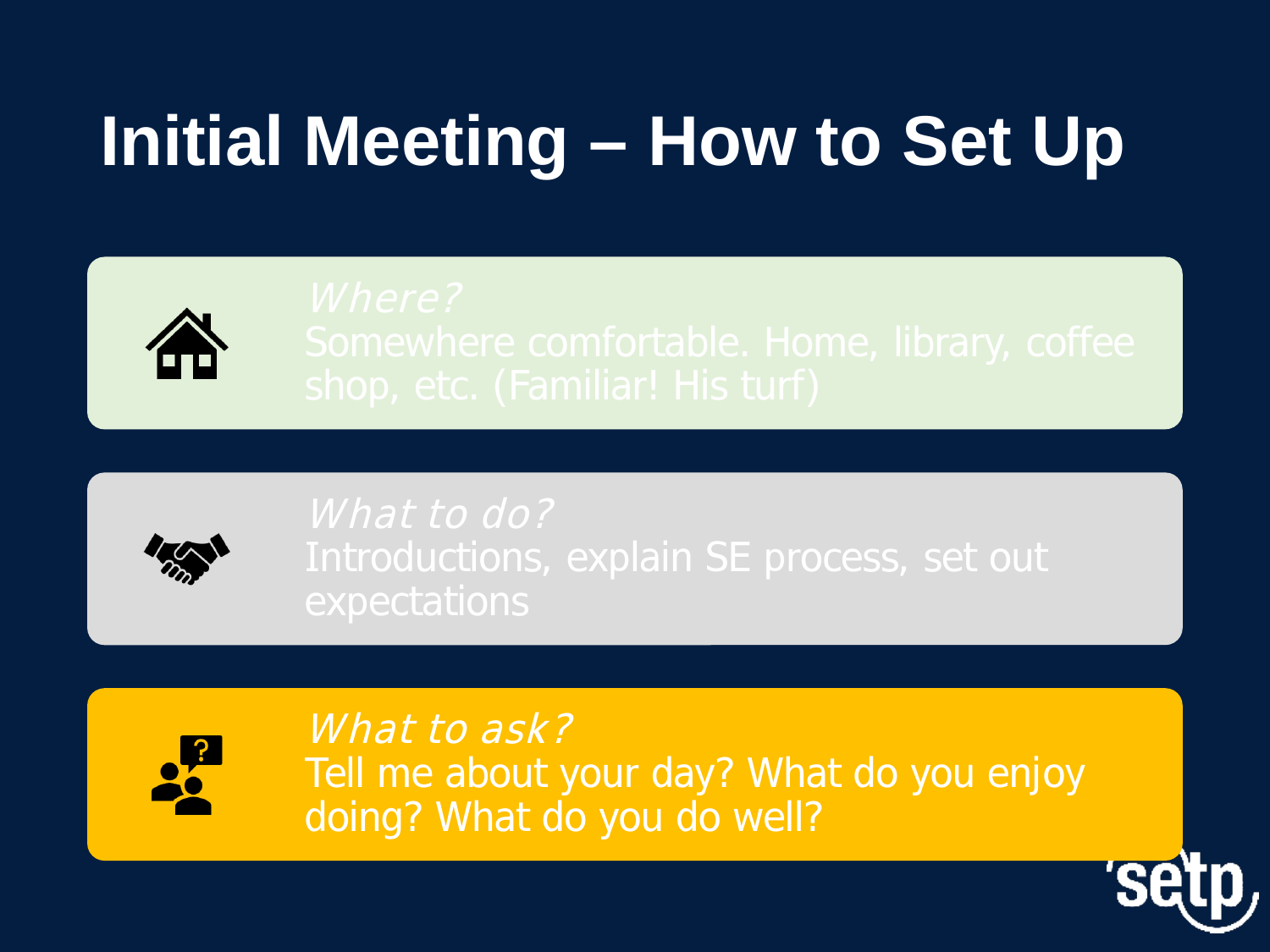

# Initial Meeting – How to Set Up
Where?
Somewhere comfortable. Home, library, coffee shop, etc. (Familiar! His turf)
What to do?
Introductions, explain SE process, set out expectations
What to ask?
Tell me about your day? What do you enjoy doing? What do you do well?